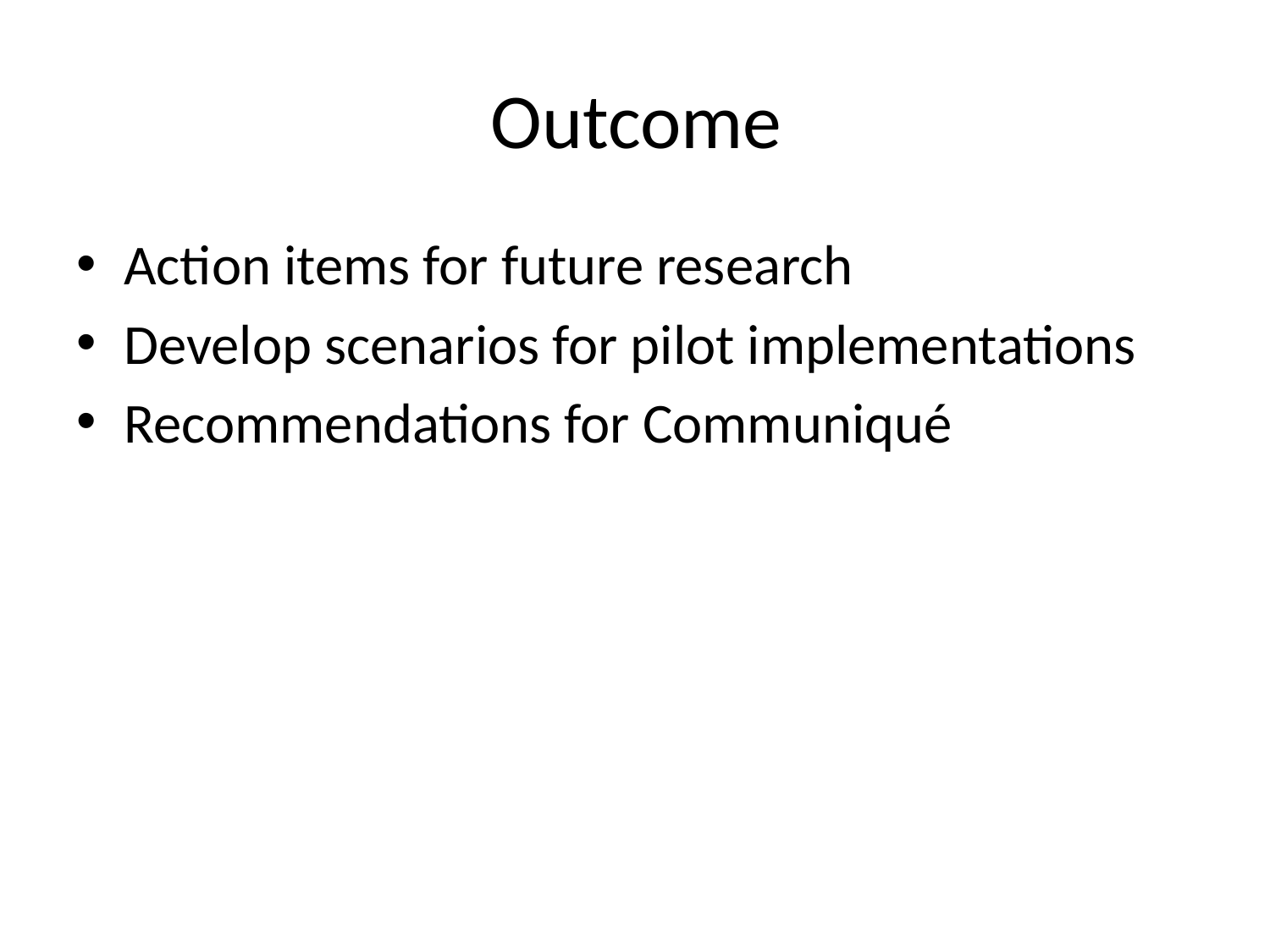

# Outcome
Action items for future research
Develop scenarios for pilot implementations
Recommendations for Communiqué